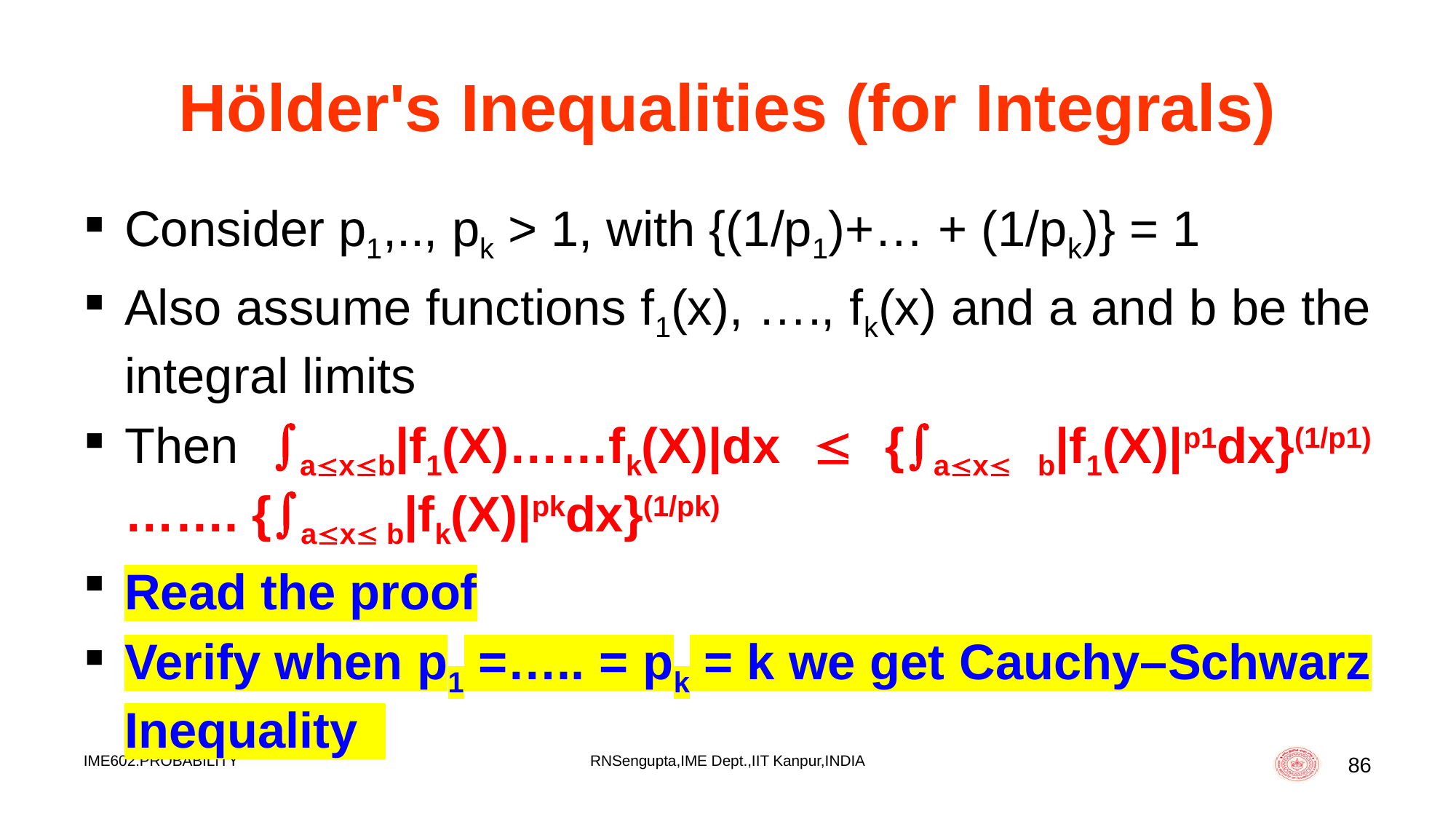

# Hölder's Inequalities (for Integrals)
Consider p1,.., pk > 1, with {(1/p1)+… + (1/pk)} = 1
Also assume functions f1(x), …., fk(x) and a and b be the integral limits
Then ∫a≤x≤b|f1(X)……fk(X)|dx ≤ {∫a≤x≤ b|f1(X)|p1dx}(1/p1)……. {∫a≤x≤ b|fk(X)|pkdx}(1/pk)
Read the proof
Verify when p1 =….. = pk = k we get Cauchy–Schwarz Inequality
IME602:PROBABILITY
RNSengupta,IME Dept.,IIT Kanpur,INDIA
86